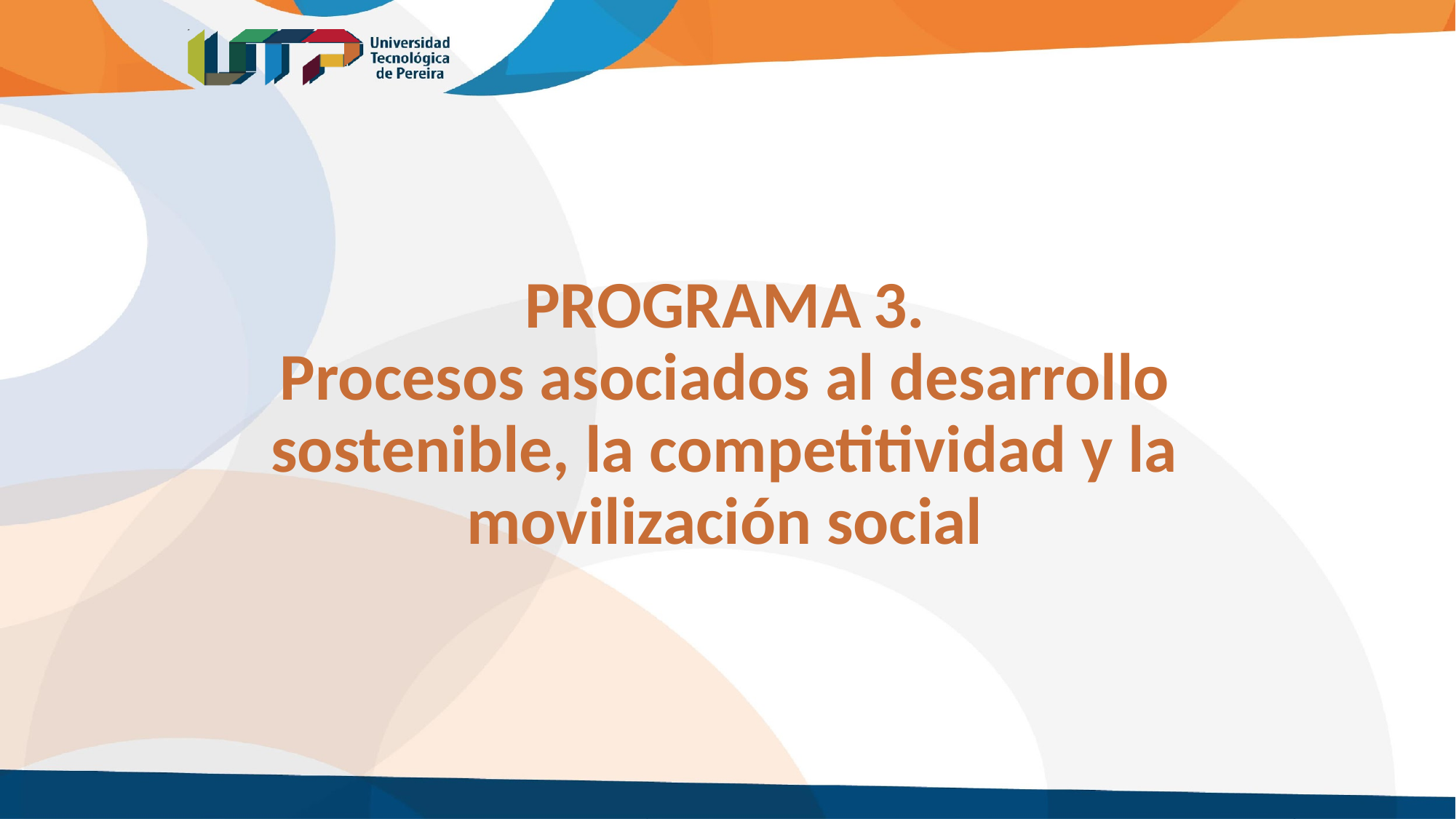

PROGRAMA  3.
Procesos asociados al desarrollo sostenible, la competitividad y la movilización social